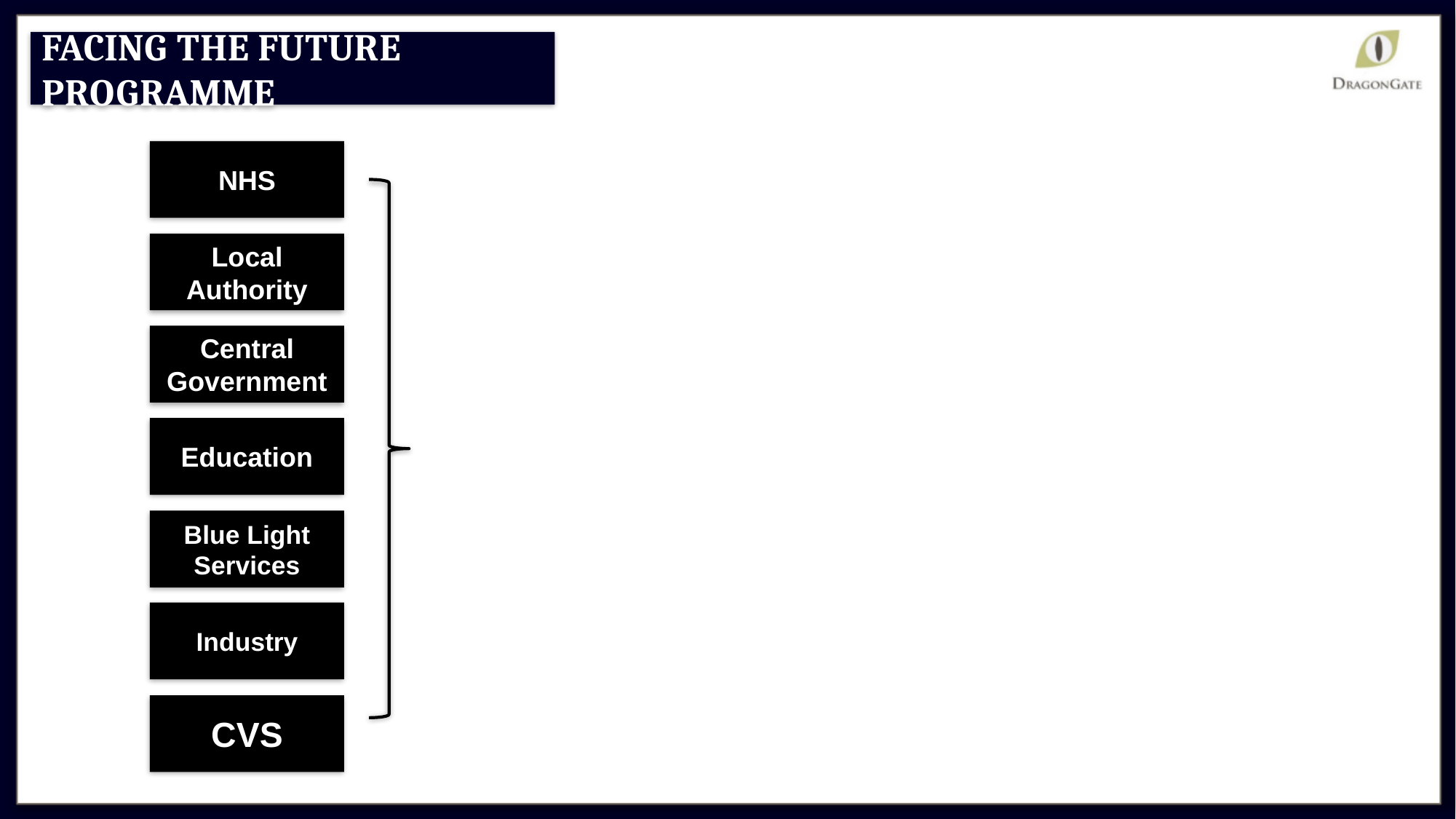

NHS

Local Authority
Central Government
Education
Blue Light Services
Industry
CVS